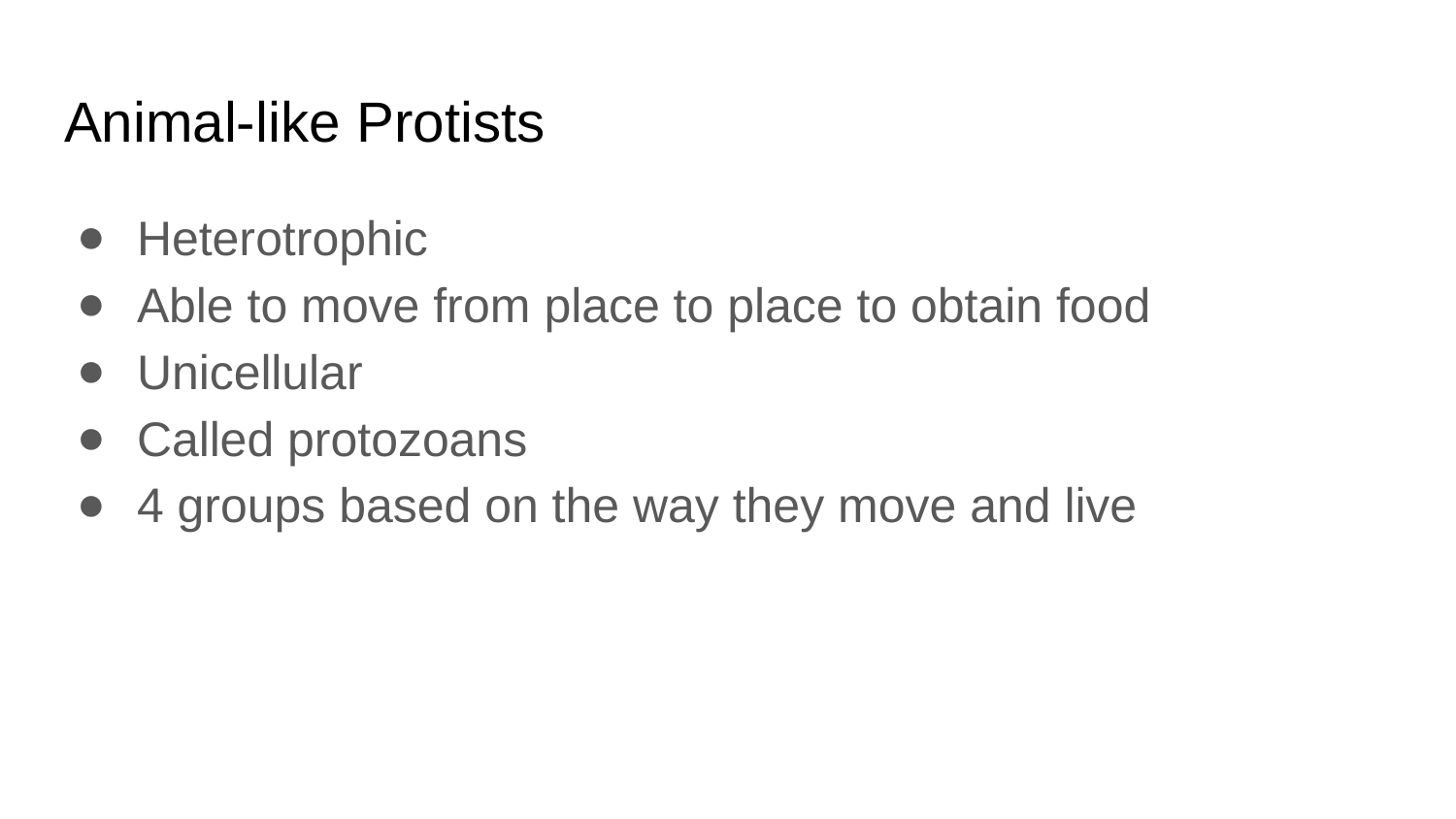

# Animal-like Protists
Heterotrophic
Able to move from place to place to obtain food
Unicellular
Called protozoans
4 groups based on the way they move and live